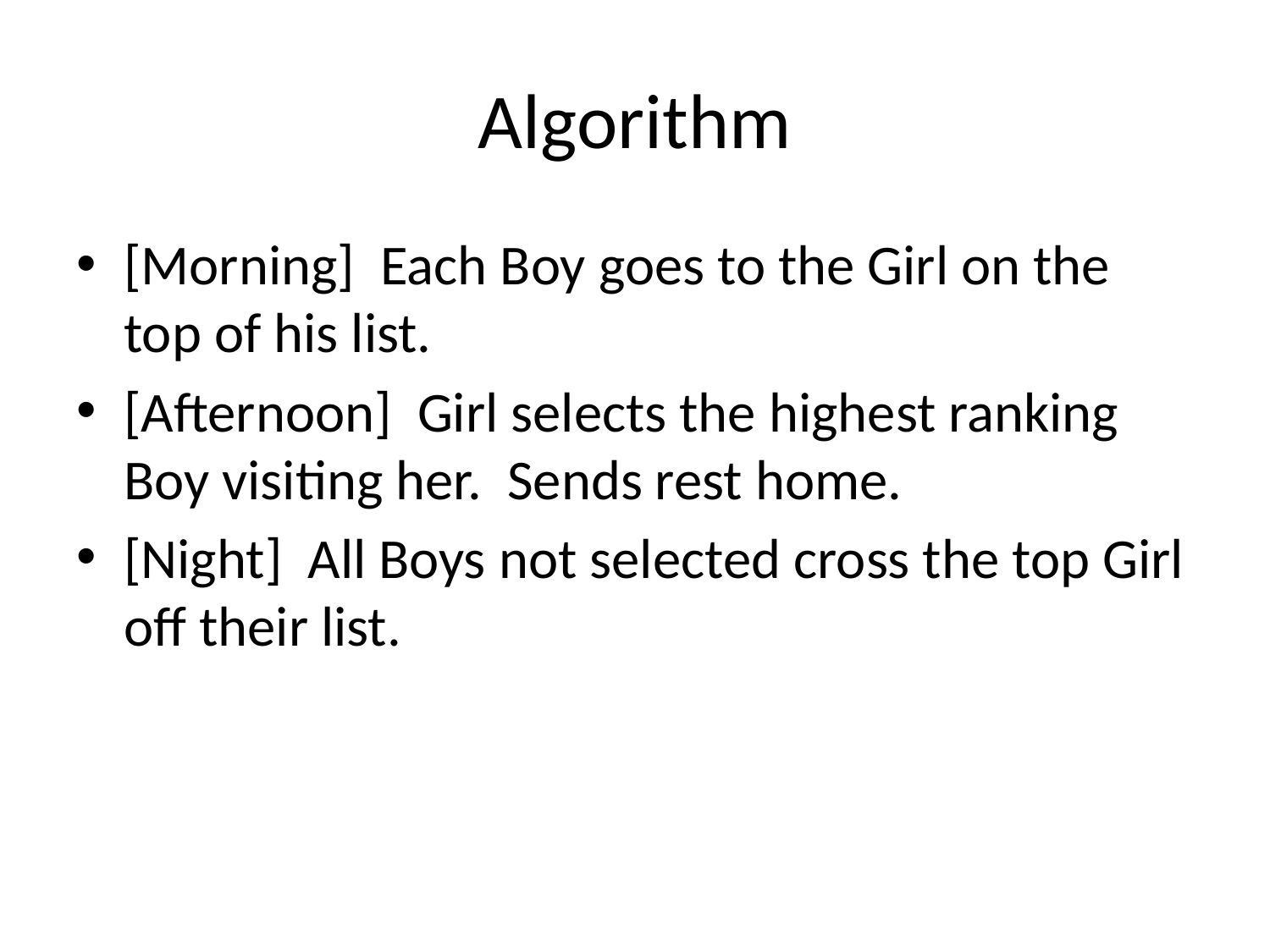

# Algorithm
[Morning]  Each Boy goes to the Girl on the top of his list.
[Afternoon]  Girl selects the highest ranking Boy visiting her.  Sends rest home.
[Night]  All Boys not selected cross the top Girl off their list.